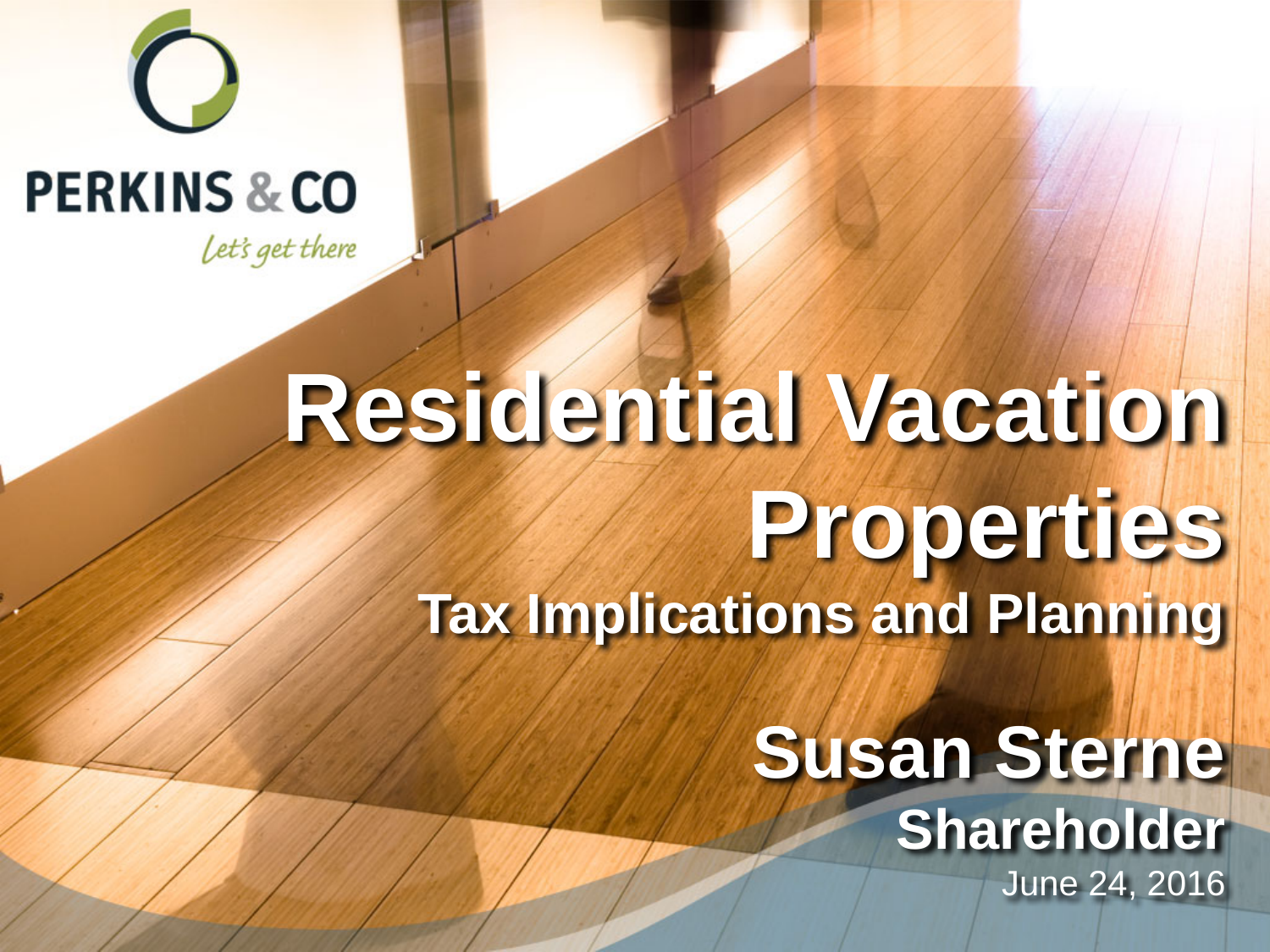

Residential Vacation Properties
Tax Implications and Planning

Susan Sterne
Shareholder
June 24, 2016